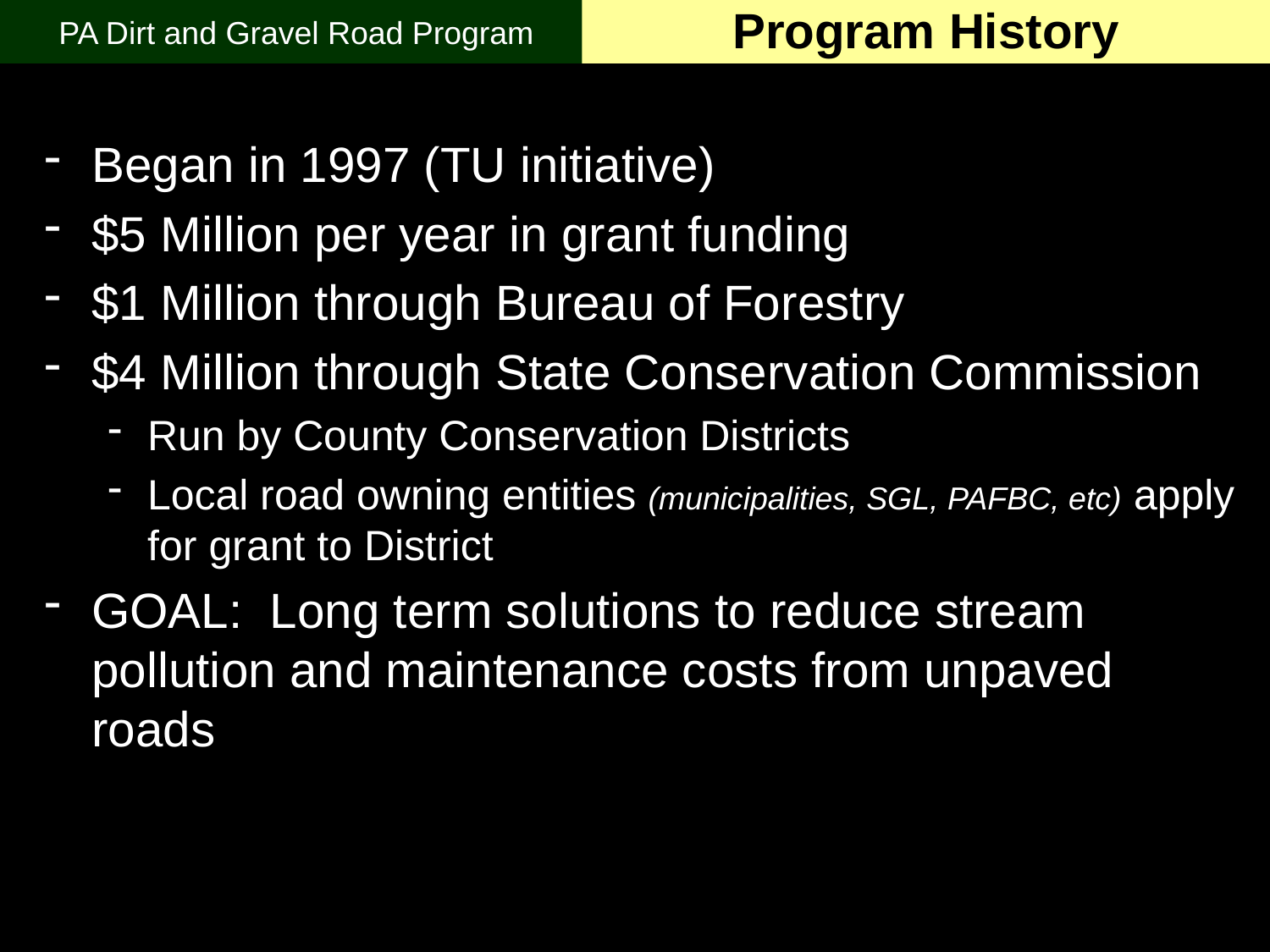

PA Dirt and Gravel Road Program
Program History
Began in 1997 (TU initiative)
$5 Million per year in grant funding
$1 Million through Bureau of Forestry
$4 Million through State Conservation Commission
Run by County Conservation Districts
Local road owning entities (municipalities, SGL, PAFBC, etc) apply for grant to District
GOAL:  Long term solutions to reduce stream pollution and maintenance costs from unpaved roads